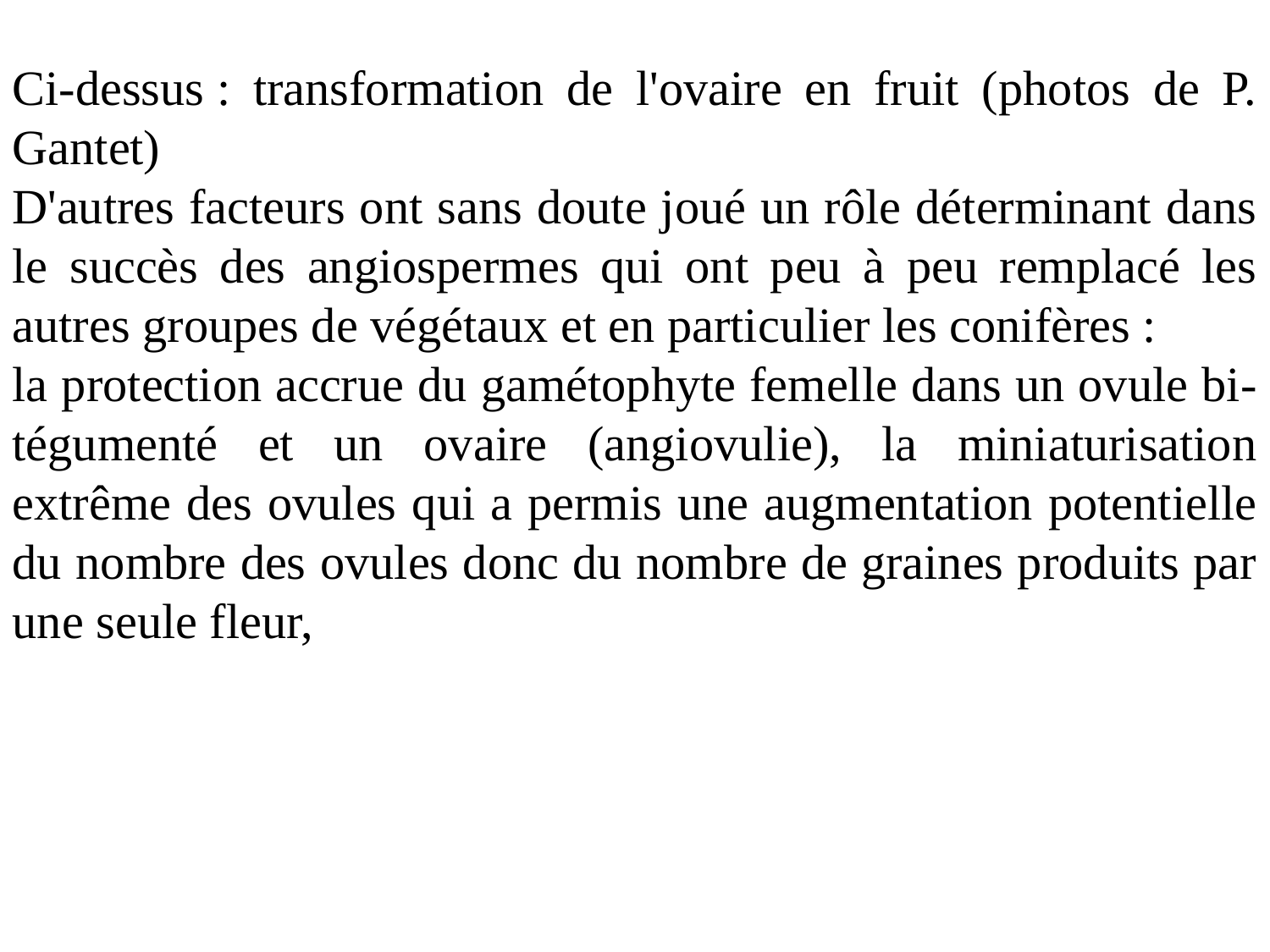

Ci-dessus : transformation de l'ovaire en fruit (photos de P. Gantet)
D'autres facteurs ont sans doute joué un rôle déterminant dans le succès des angiospermes qui ont peu à peu remplacé les autres groupes de végétaux et en particulier les conifères :
la protection accrue du gamétophyte femelle dans un ovule bi-tégumenté et un ovaire (angiovulie), la miniaturisation extrême des ovules qui a permis une augmentation potentielle du nombre des ovules donc du nombre de graines produits par une seule fleur,